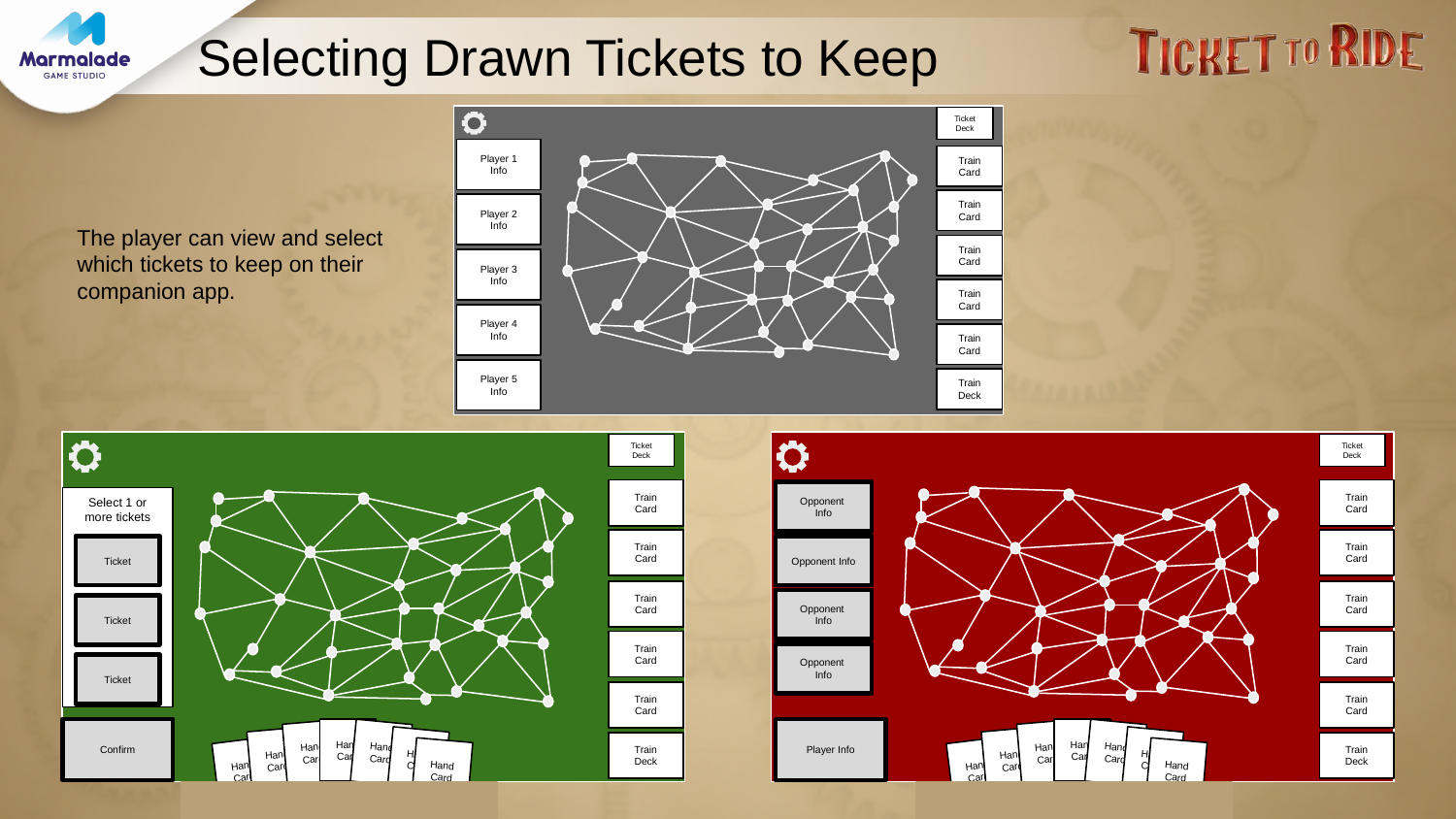

# Selecting Drawn Tickets to Keep

Ticket Deck

The player can view and select which tickets to keep on their companion app.
Player 1 Info
Train Card

Train Card
Player 2 Info
Train Card
Player 3 Info
Train Card
Player 4 Info
Train Card
Player 5 Info
Train Deck
Ticket Deck
Ticket Deck

Train Card
Train Card
Select 1 or more tickets
Opponent  Info

Player Info

Train Card
Train Card
Opponent Info
Ticket
Train Card
Train Card
Opponent  Info
Ticket
Train Card
Train Card
Opponent  Info
Ticket
Train Card
Train Card
Confirm
Hand Card
Hand Card
Hand Card
Hand Card
Hand Card
Hand Card
Hand Card

Player Info
Hand Card
Hand Card
Hand Card
Hand Card
Hand Card
Hand Card
Hand Card

Train Deck
Train Deck